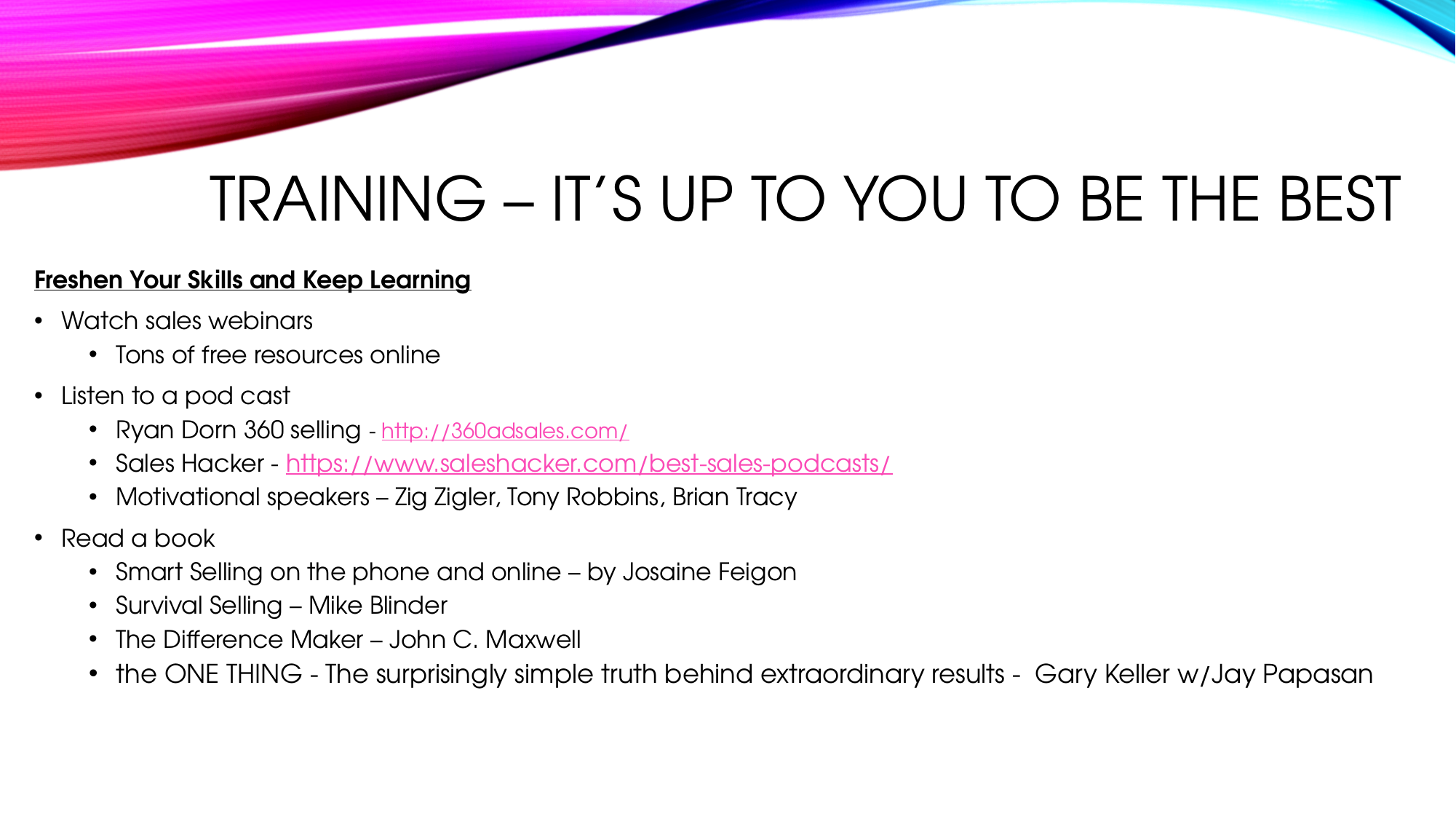

# Training – it’s up to you to be the best
Freshen Your Skills and Keep Learning
Watch sales webinars
Tons of free resources online
Listen to a pod cast
Ryan Dorn 360 selling - http://360adsales.com/
Sales Hacker - https://www.saleshacker.com/best-sales-podcasts/
Motivational speakers – Zig Zigler, Tony Robbins, Brian Tracy
Read a book
Smart Selling on the phone and online – by Josaine Feigon
Survival Selling – Mike Blinder
The Difference Maker – John C. Maxwell
the ONE THING - The surprisingly simple truth behind extraordinary results -  Gary Keller w/Jay Papasan